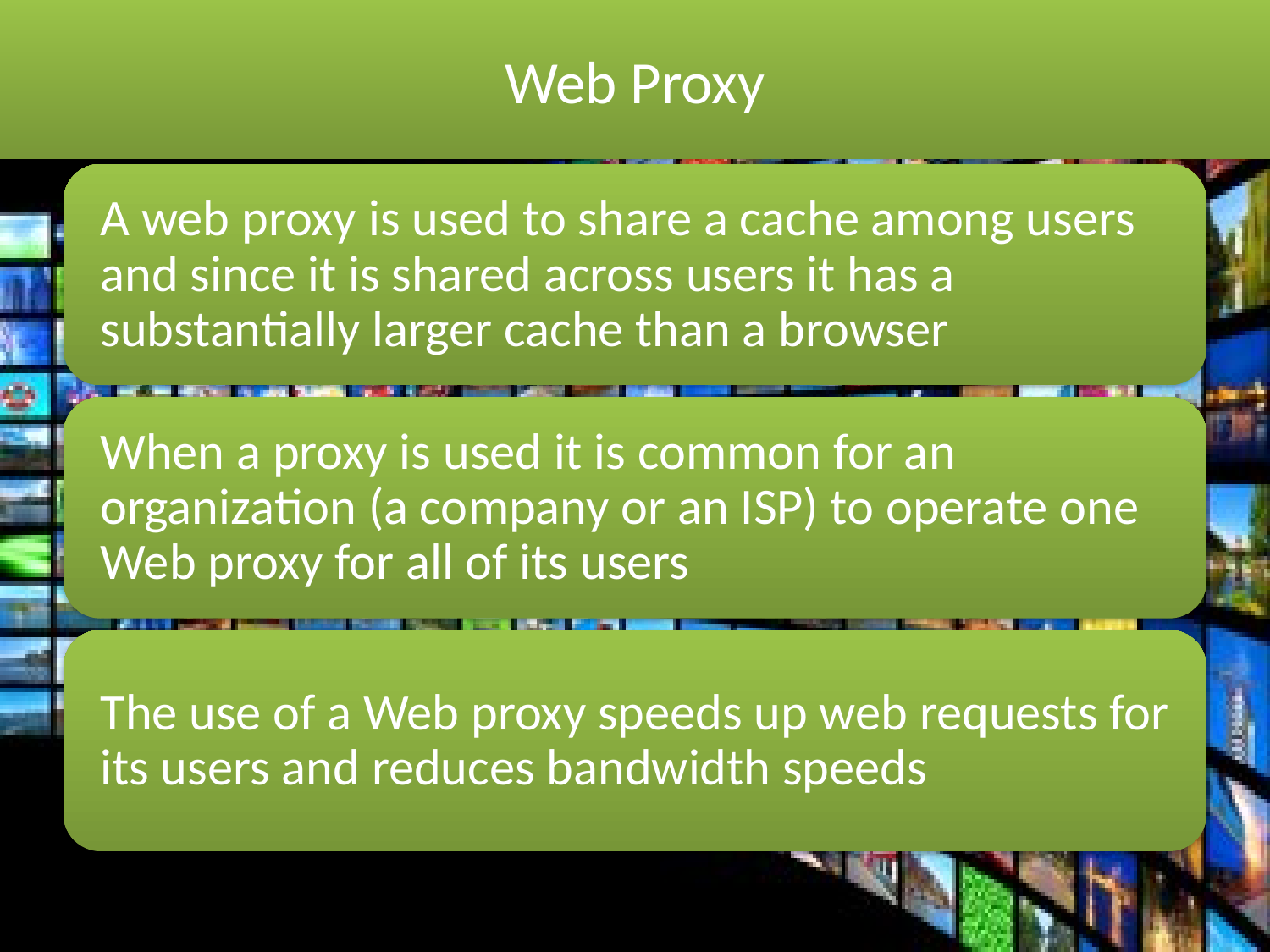

# Web Proxy
A web proxy is used to share a cache among users and since it is shared across users it has a substantially larger cache than a browser
When a proxy is used it is common for an organization (a company or an ISP) to operate one Web proxy for all of its users
The use of a Web proxy speeds up web requests for its users and reduces bandwidth speeds